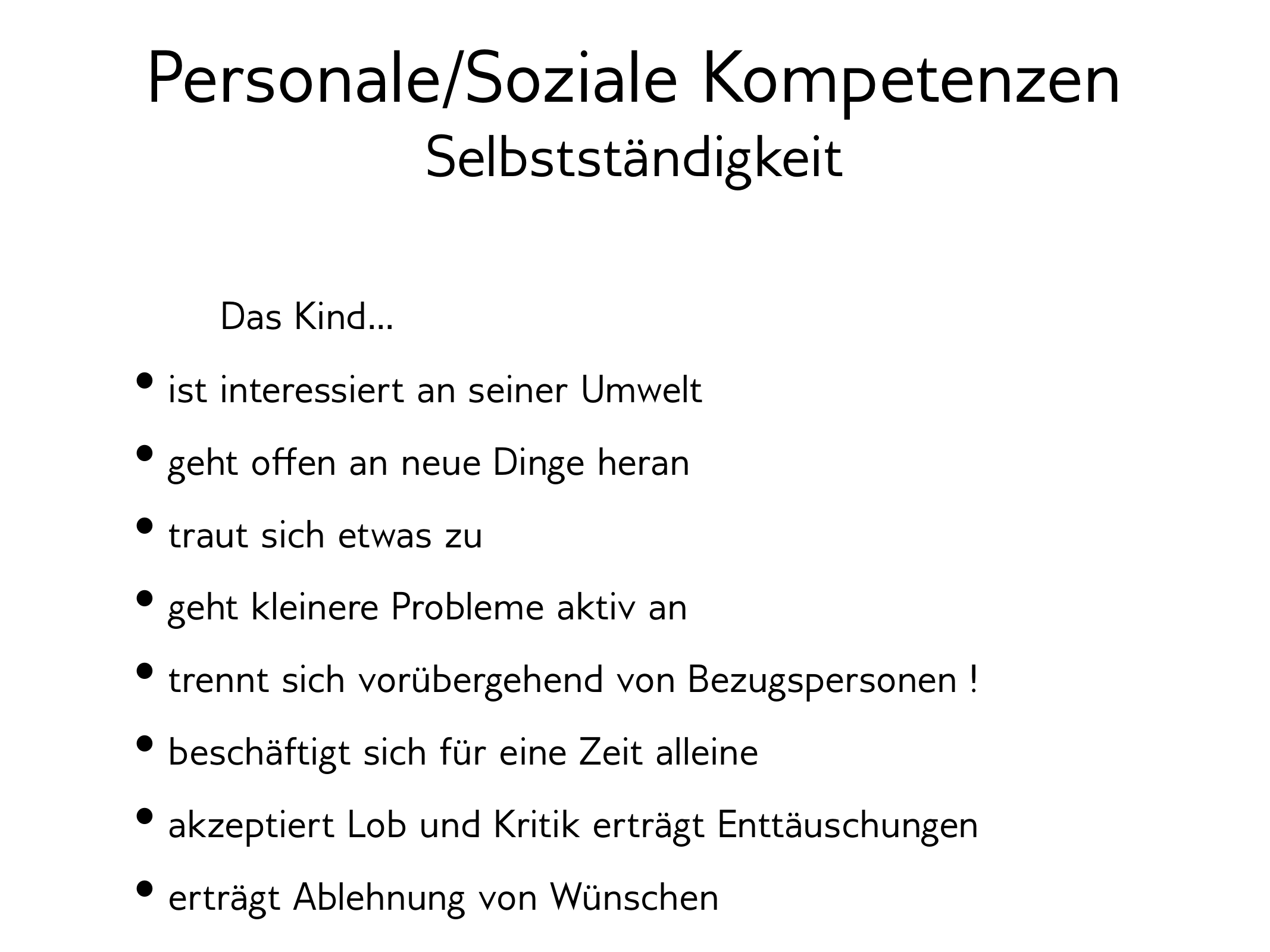

Personale/Soziale Kompetenzen
Selbstständigkeit
     Das Kind...
 ist interessiert an seiner Umwelt
 geht offen an neue Dinge heran
 traut sich etwas zu
 geht kleinere Probleme aktiv an
 trennt sich vorübergehend von Bezugspersonen !
 beschäftigt sich für eine Zeit alleine
 akzeptiert Lob und Kritik erträgt Enttäuschungen
 erträgt Ablehnung von Wünschen